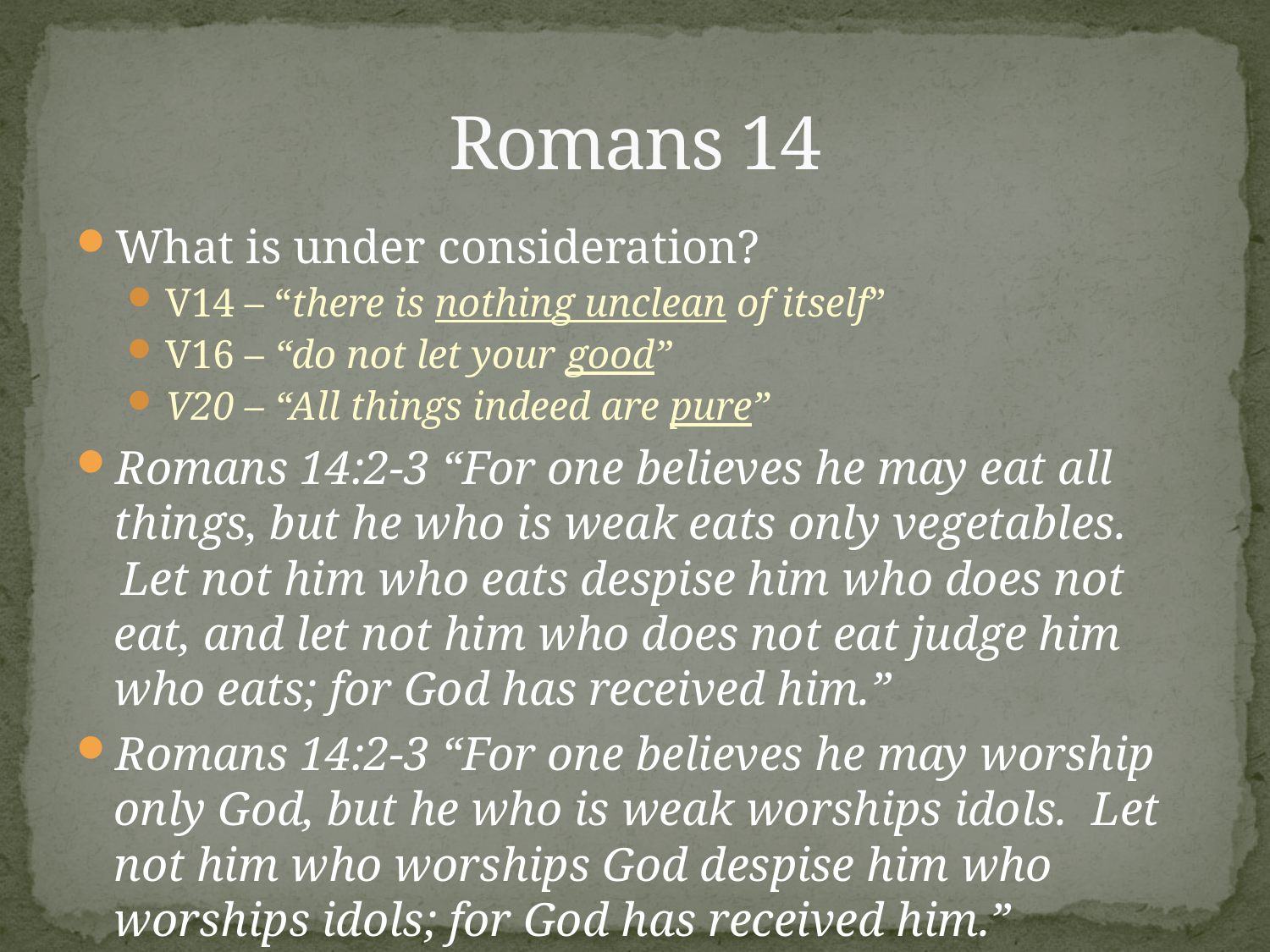

# Romans 14
What is under consideration?
V14 – “there is nothing unclean of itself”
V16 – “do not let your good”
V20 – “All things indeed are pure”
Romans 14:2-3 “For one believes he may eat all things, but he who is weak eats only vegetables.  Let not him who eats despise him who does not eat, and let not him who does not eat judge him who eats; for God has received him.”
Romans 14:2-3 “For one believes he may worship only God, but he who is weak worships idols.  Let not him who worships God despise him who worships idols; for God has received him.”